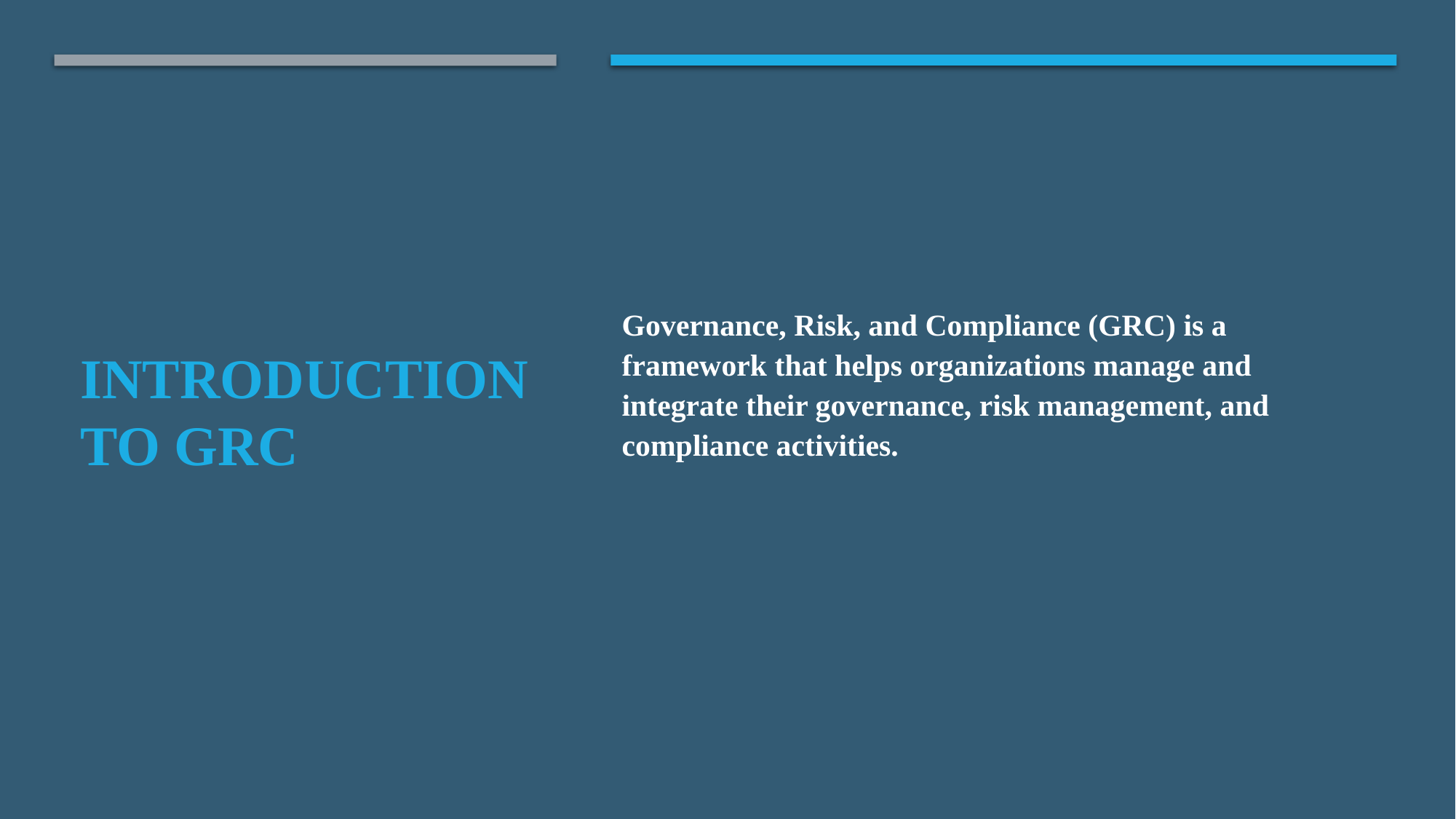

Governance, Risk, and Compliance (GRC) is a framework that helps organizations manage and integrate their governance, risk management, and compliance activities.

# Introduction to GRC